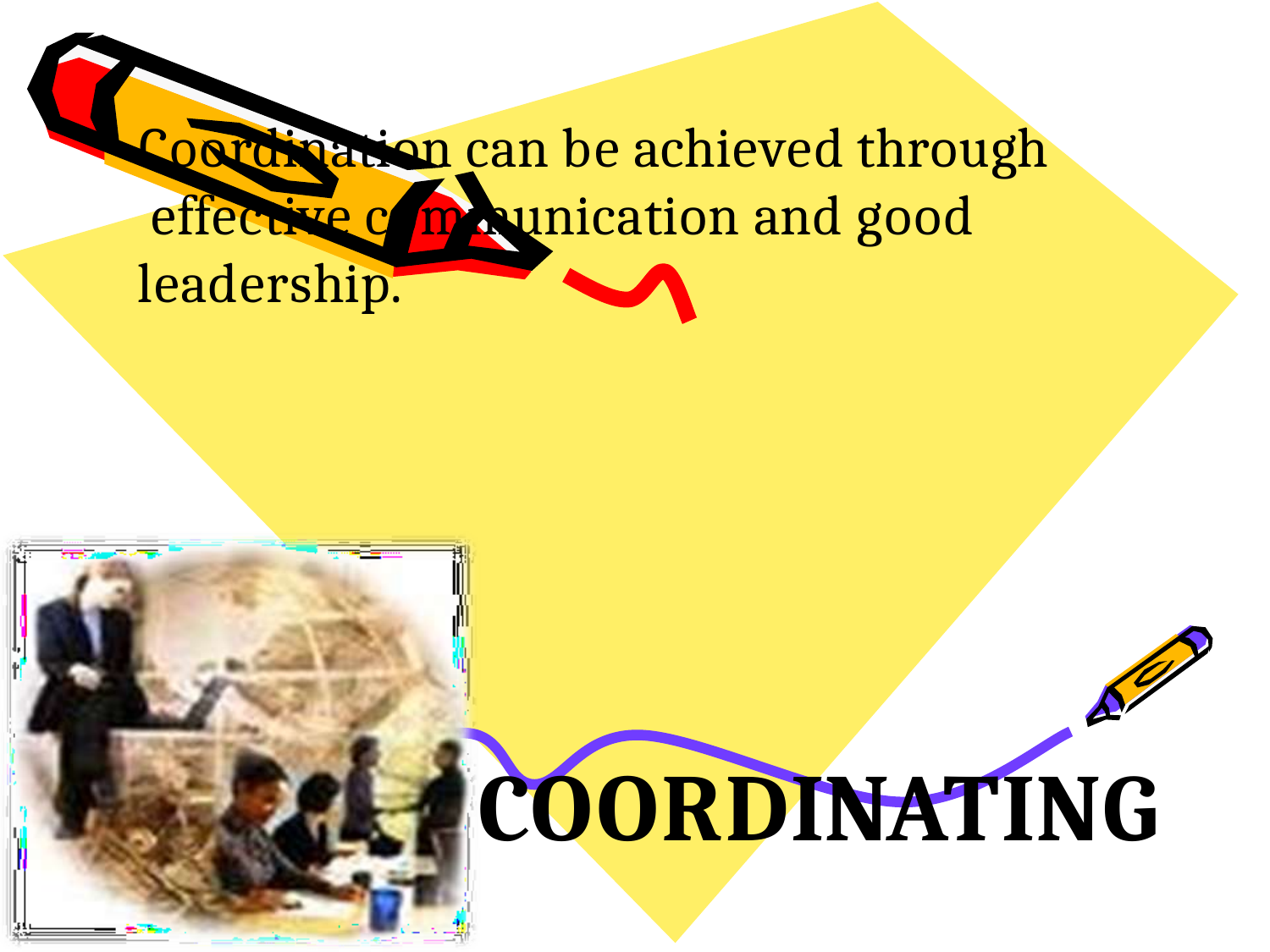

Coordination can be achieved through  effective communication and good  leadership.

COORDINATING